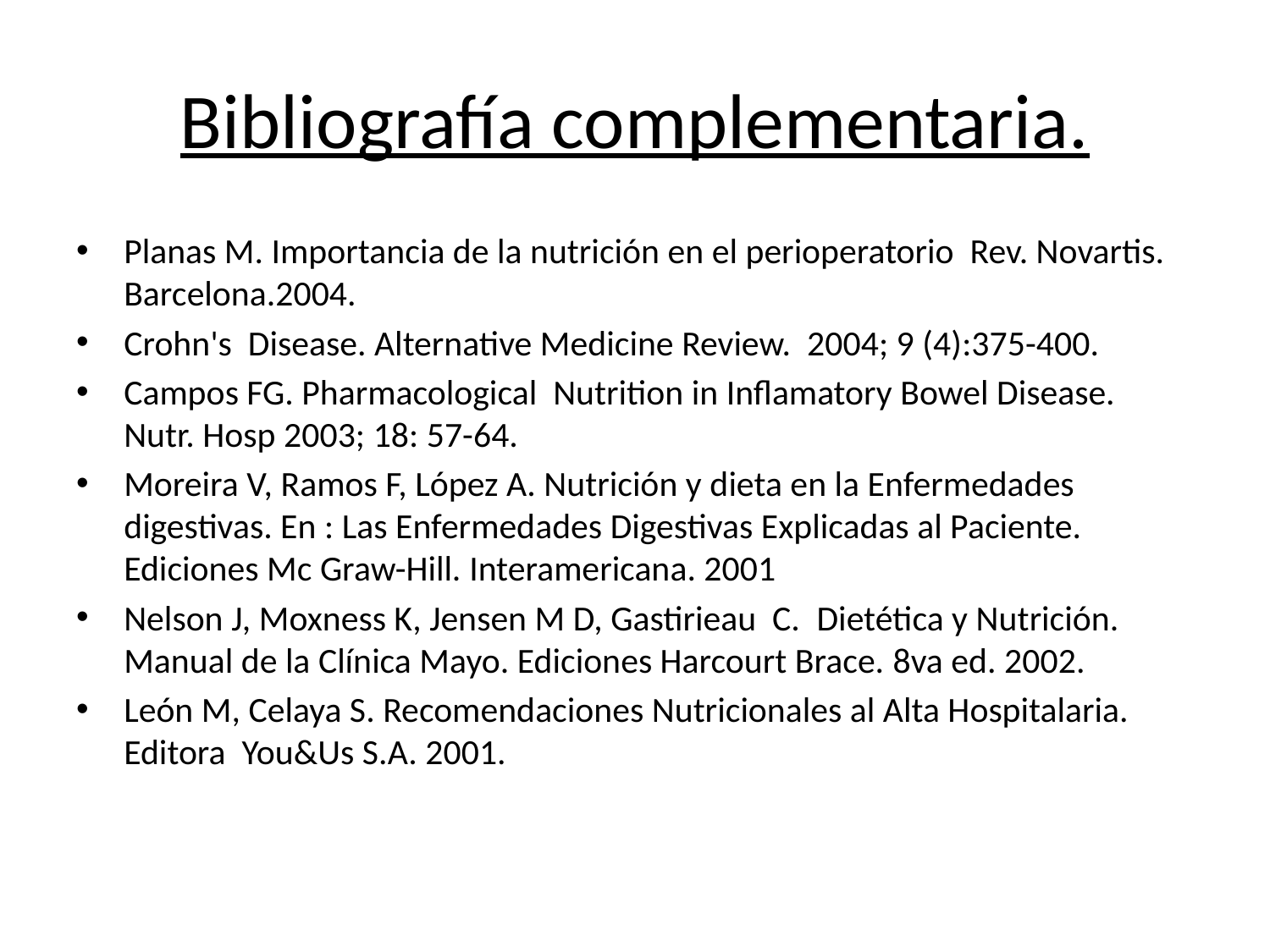

# Bibliografía complementaria.
Planas M. Importancia de la nutrición en el perioperatorio  Rev. Novartis. Barcelona.2004.
Crohn's  Disease. Alternative Medicine Review.  2004; 9 (4):375-400.
Campos FG. Pharmacological  Nutrition in Inflamatory Bowel Disease. Nutr. Hosp 2003; 18: 57-64.
Moreira V, Ramos F, López A. Nutrición y dieta en la Enfermedades digestivas. En : Las Enfermedades Digestivas Explicadas al Paciente. Ediciones Mc Graw-Hill. Interamericana. 2001
Nelson J, Moxness K, Jensen M D, Gastirieau  C.  Dietética y Nutrición. Manual de la Clínica Mayo. Ediciones Harcourt Brace. 8va ed. 2002.
León M, Celaya S. Recomendaciones Nutricionales al Alta Hospitalaria. Editora  You&Us S.A. 2001.